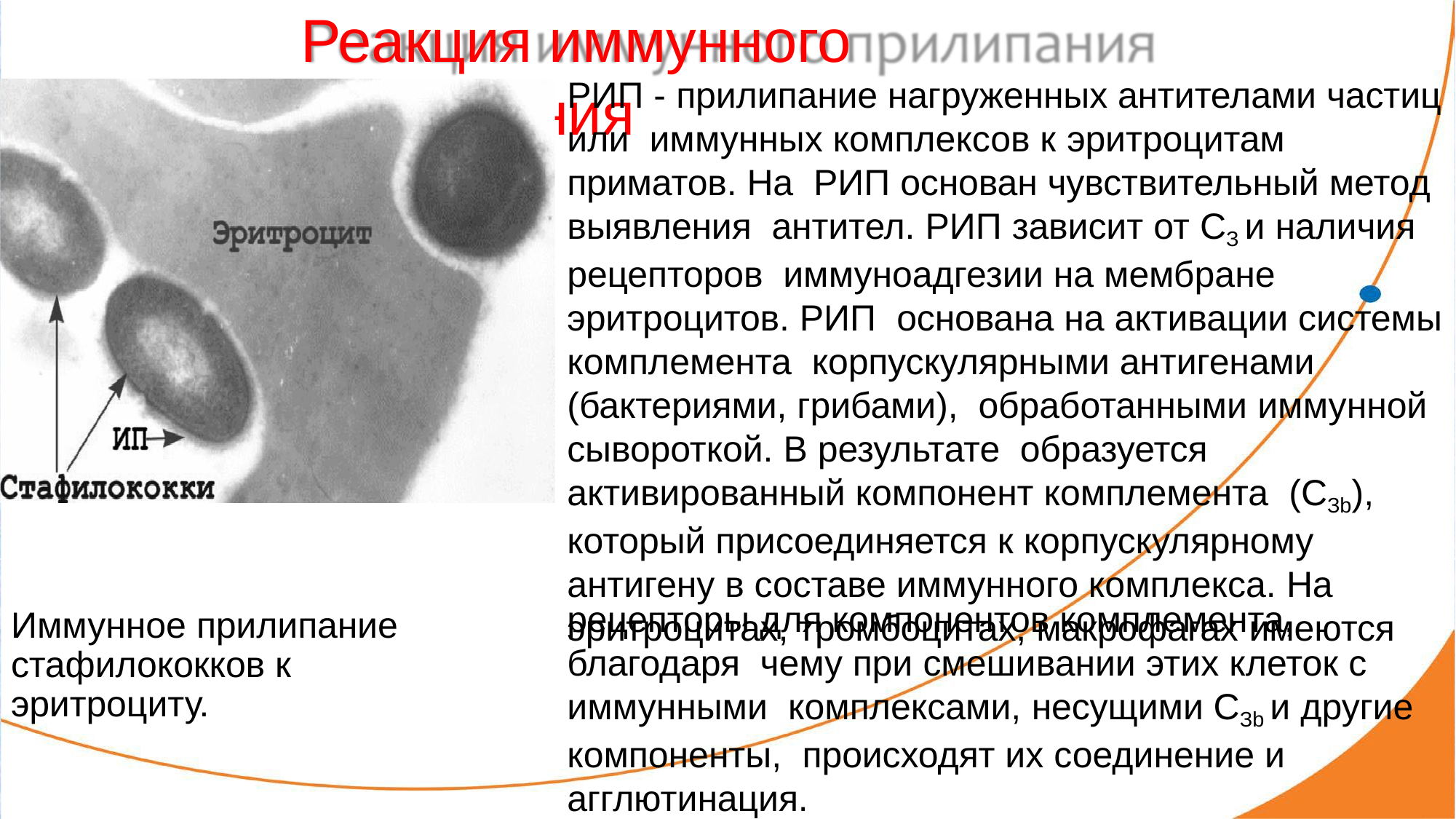

# Реакция иммунного прилипания

РИП - прилипание нагруженных антителами частиц или  иммунных комплексов к эритроцитам приматов. На  РИП основан чувствительный метод выявления  антител. РИП зависит от СЗ и наличия рецепторов  иммуноадгезии на мембране эритроцитов. РИП  основана на активации системы комплемента  корпускулярными антигенами (бактериями, грибами),  обработанными иммунной сывороткой. В результате  образуется активированный компонент комплемента  (СЗb), который присоединяется к корпускулярному  антигену в составе иммунного комплекса. На  эритроцитах, тромбоцитах, макрофагах имеются

рецепторы для компонентов комплемента, благодаря  чему при смешивании этих клеток с иммунными  комплексами, несущими СЗb и другие компоненты,  происходят их соединение и агглютинация.
Иммунное прилипание  стафилококков к эритроциту.